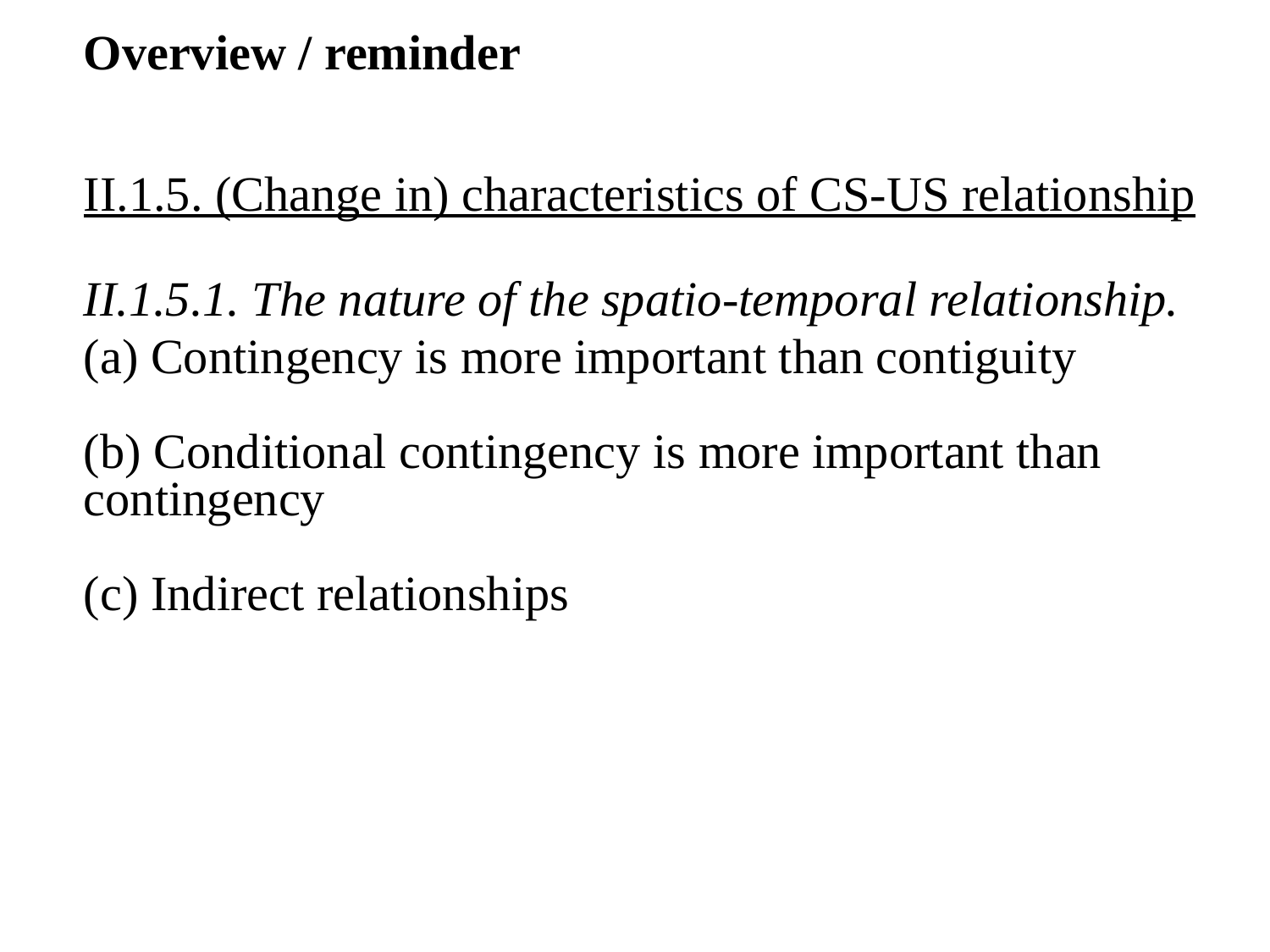

Overview / reminder

II.1.5. (Change in) characteristics of CS-US relationship

II.1.5.1. The nature of the spatio-temporal relationship.
(a) Contingency is more important than contiguity

(b) Conditional contingency is more important than contingency

(c) Indirect relationships